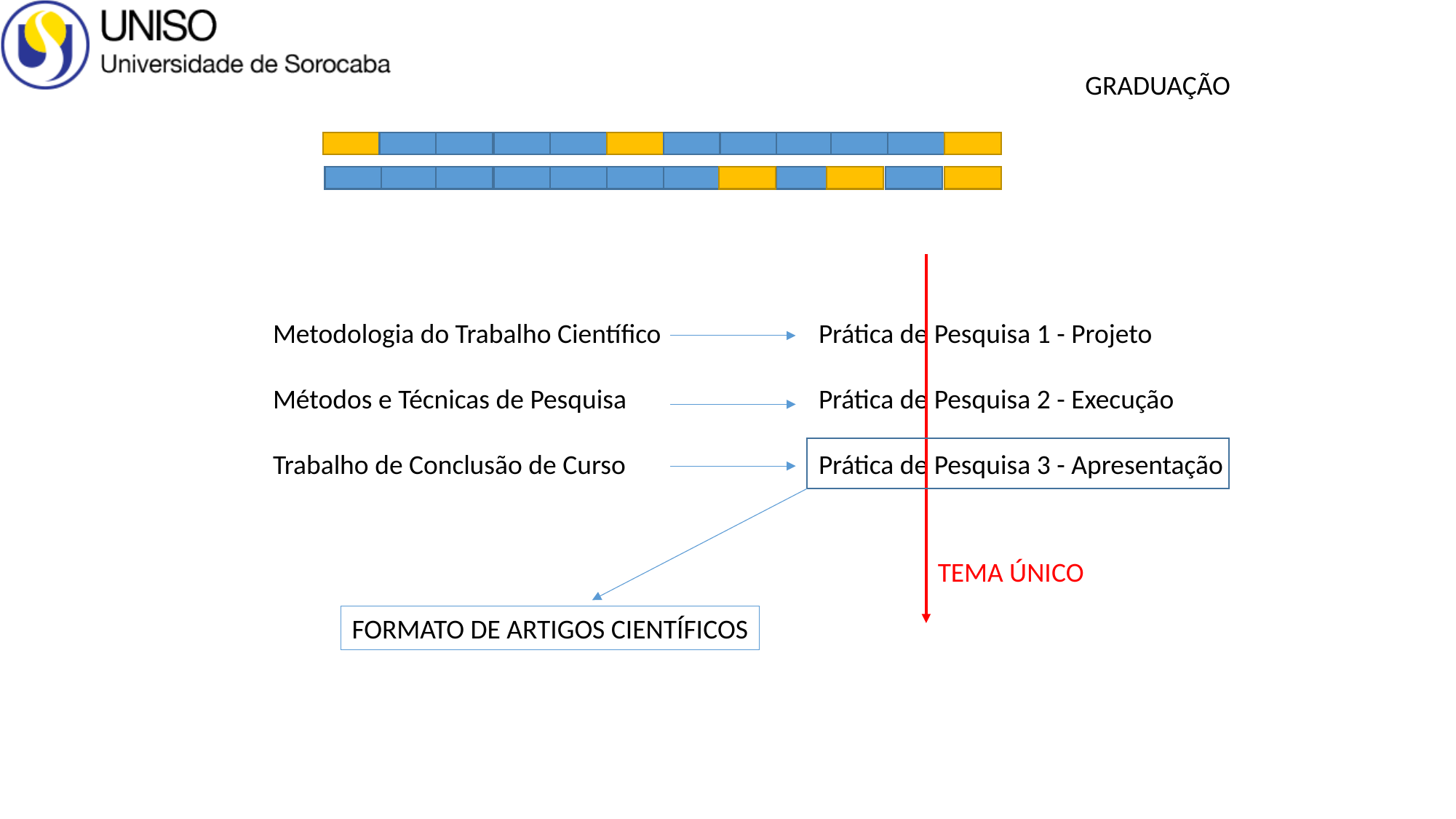

GRADUAÇÃO

Metodologia do Trabalho Científico		Prática de Pesquisa 1 - Projeto

Métodos e Técnicas de Pesquisa		Prática de Pesquisa 2 - Execução

Trabalho de Conclusão de Curso		Prática de Pesquisa 3 - Apresentação

TEMA ÚNICO
FORMATO DE ARTIGOS CIENTÍFICOS